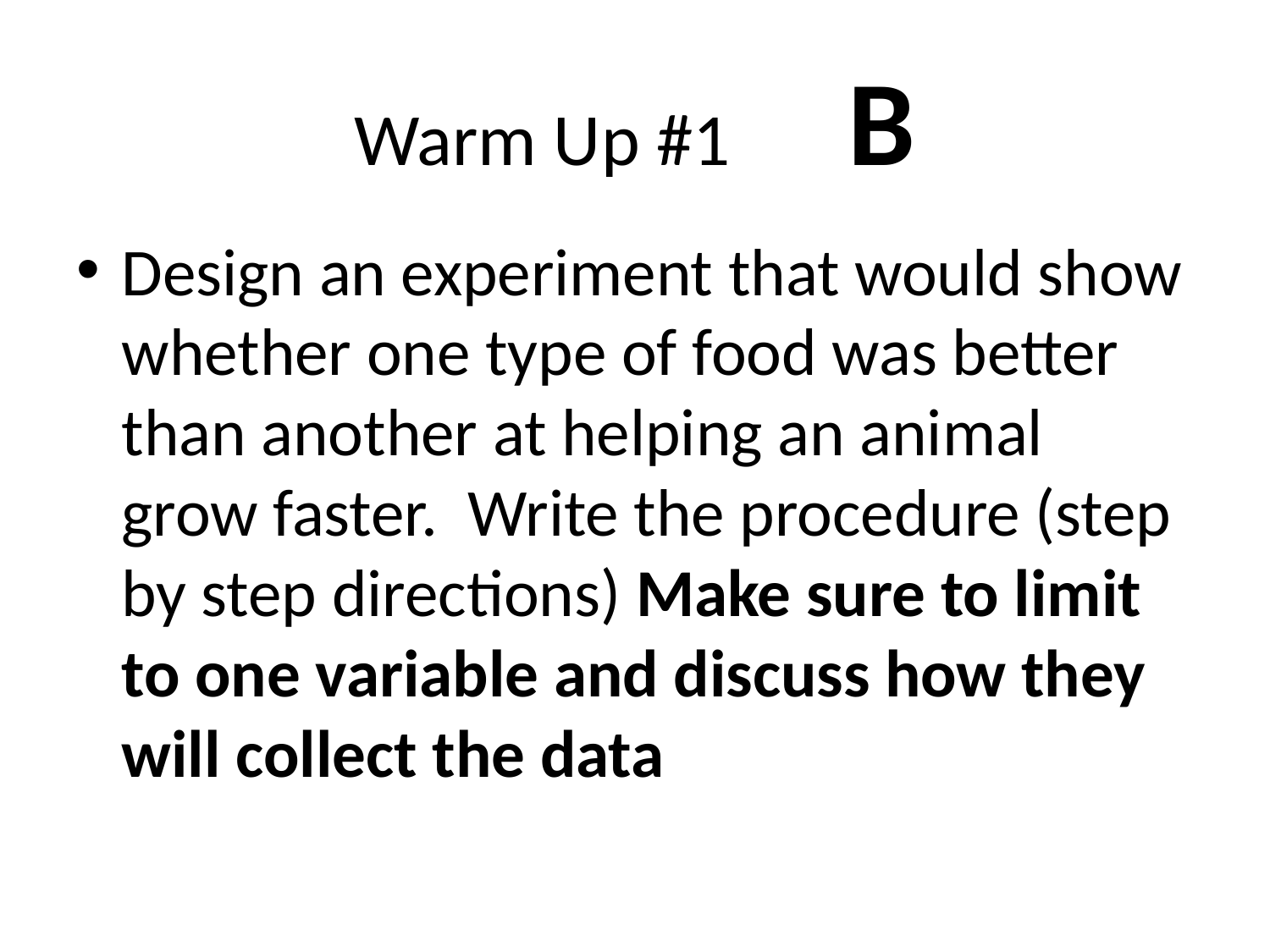

# Warm Up #1       B
Design an experiment that would show whether one type of food was better than another at helping an animal grow faster.  Write the procedure (step by step directions) Make sure to limit to one variable and discuss how they will collect the data